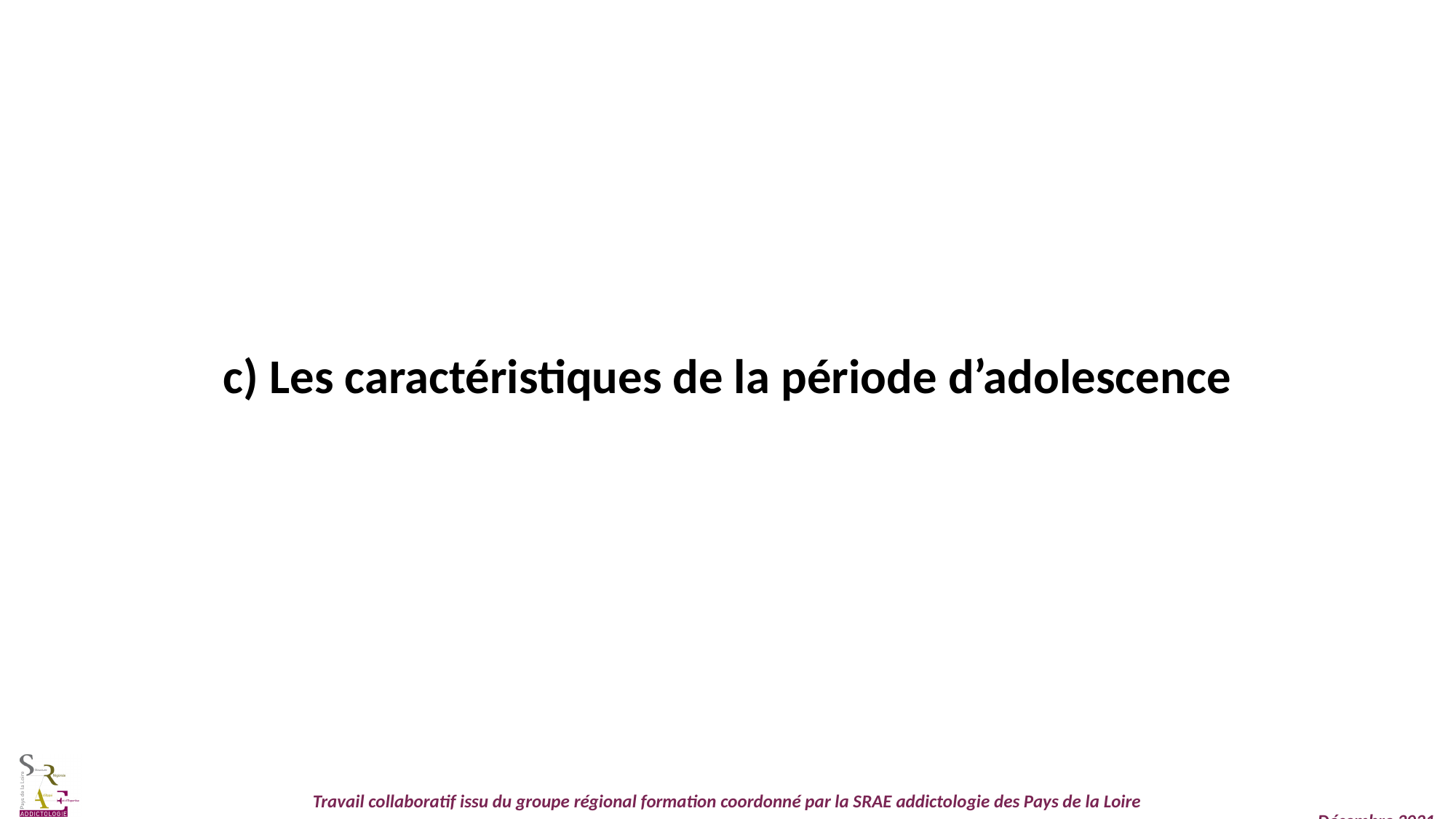

c) Les caractéristiques de la période d’adolescence